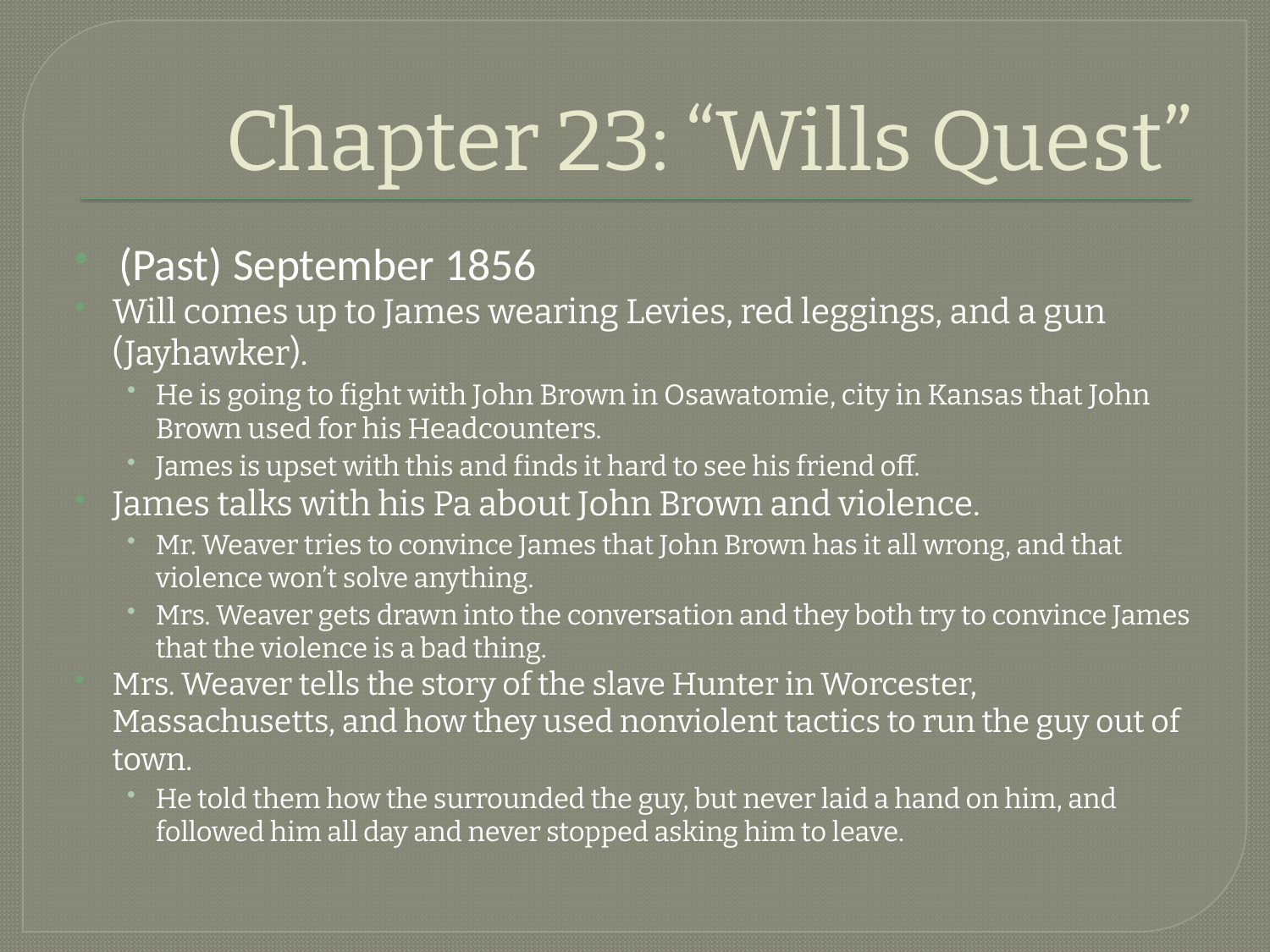

# Chapter 23: “Wills Quest”
(Past) September 1856
Will comes up to James wearing Levies, red leggings, and a gun (Jayhawker).
He is going to fight with John Brown in Osawatomie, city in Kansas that John Brown used for his Headcounters.
James is upset with this and finds it hard to see his friend off.
James talks with his Pa about John Brown and violence.
Mr. Weaver tries to convince James that John Brown has it all wrong, and that violence won’t solve anything.
Mrs. Weaver gets drawn into the conversation and they both try to convince James that the violence is a bad thing.
Mrs. Weaver tells the story of the slave Hunter in Worcester, Massachusetts, and how they used nonviolent tactics to run the guy out of town.
He told them how the surrounded the guy, but never laid a hand on him, and followed him all day and never stopped asking him to leave.